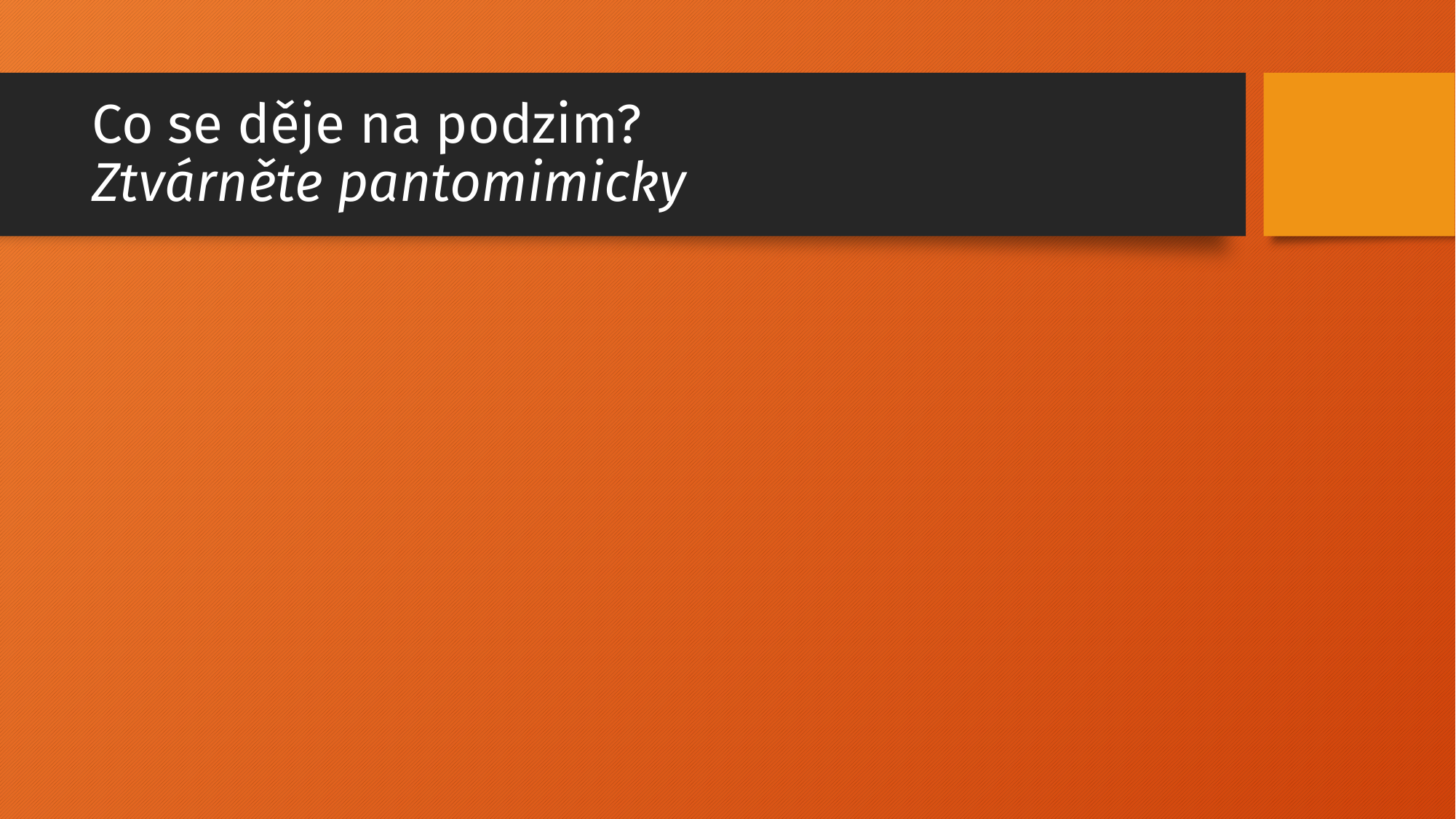

# Co se děje na podzim? Ztvárněte pantomimicky